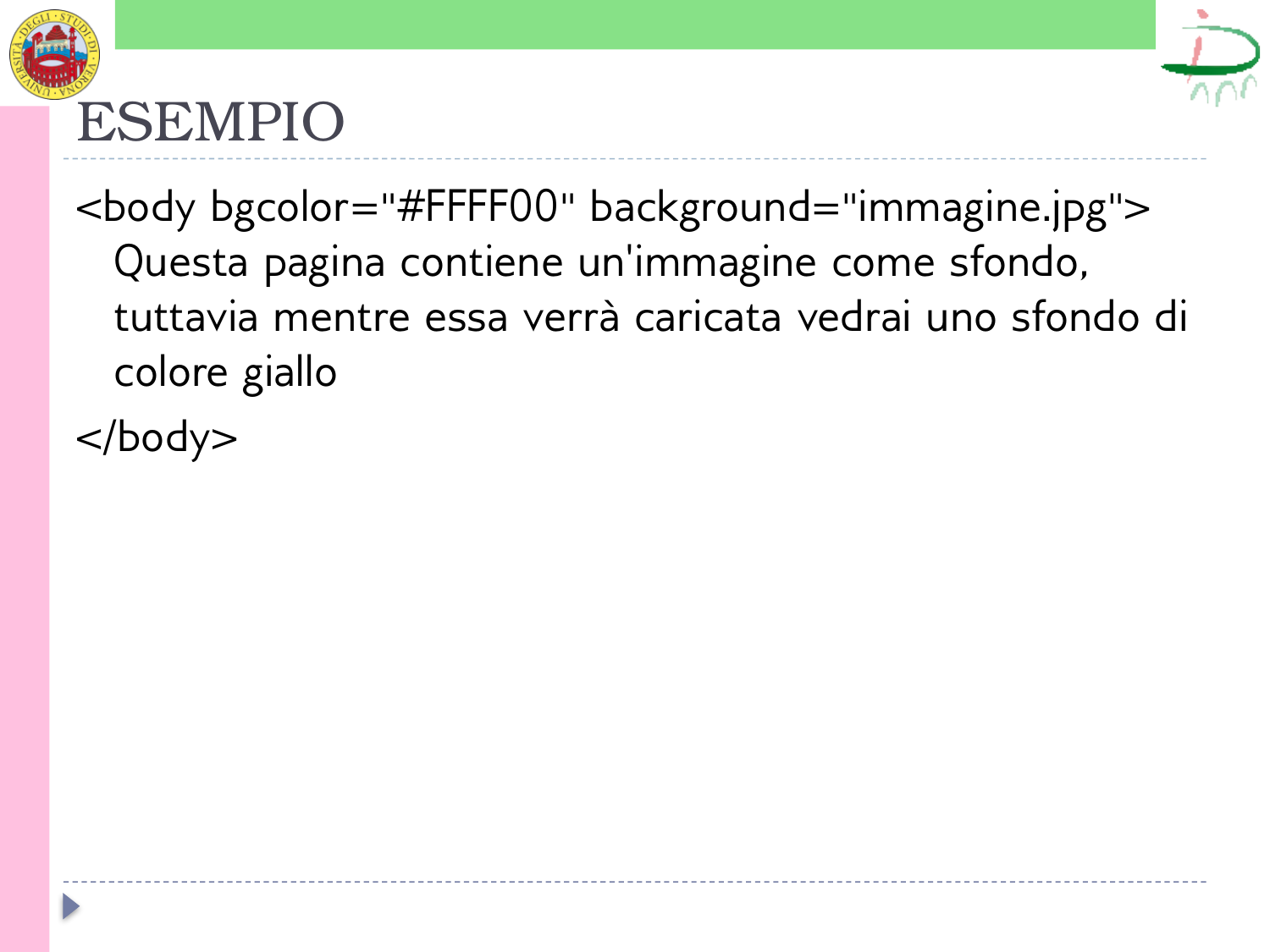

# ESEMPIO
<body bgcolor="#FFFF00" background="immagine.jpg"> Questa pagina contiene un'immagine come sfondo, tuttavia mentre essa verrà caricata vedrai uno sfondo di colore giallo
</body>